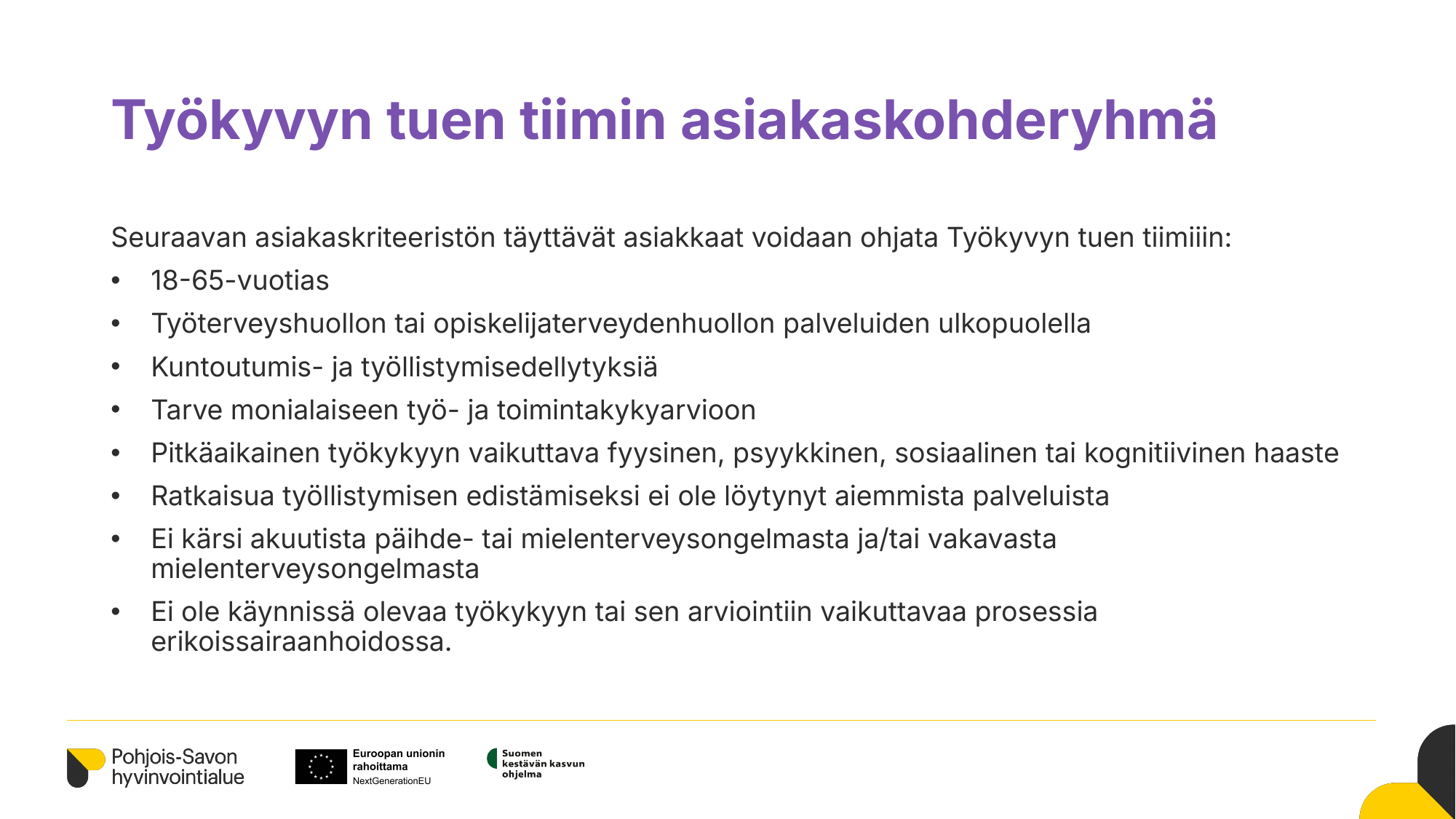

# Työkyvyn tuen tiimin asiakaskohderyhmä
Seuraavan asiakaskriteeristön täyttävät asiakkaat voidaan ohjata Työkyvyn tuen tiimiiin:
18-65-vuotias
Työterveyshuollon tai opiskelijaterveydenhuollon palveluiden ulkopuolella
Kuntoutumis- ja työllistymisedellytyksiä
Tarve monialaiseen työ- ja toimintakykyarvioon
Pitkäaikainen työkykyyn vaikuttava fyysinen, psyykkinen, sosiaalinen tai kognitiivinen haaste
Ratkaisua työllistymisen edistämiseksi ei ole löytynyt aiemmista palveluista
Ei kärsi akuutista päihde- tai mielenterveysongelmasta ja/tai vakavasta mielenterveysongelmasta
Ei ole käynnissä olevaa työkykyyn tai sen arviointiin vaikuttavaa prosessia erikoissairaanhoidossa.